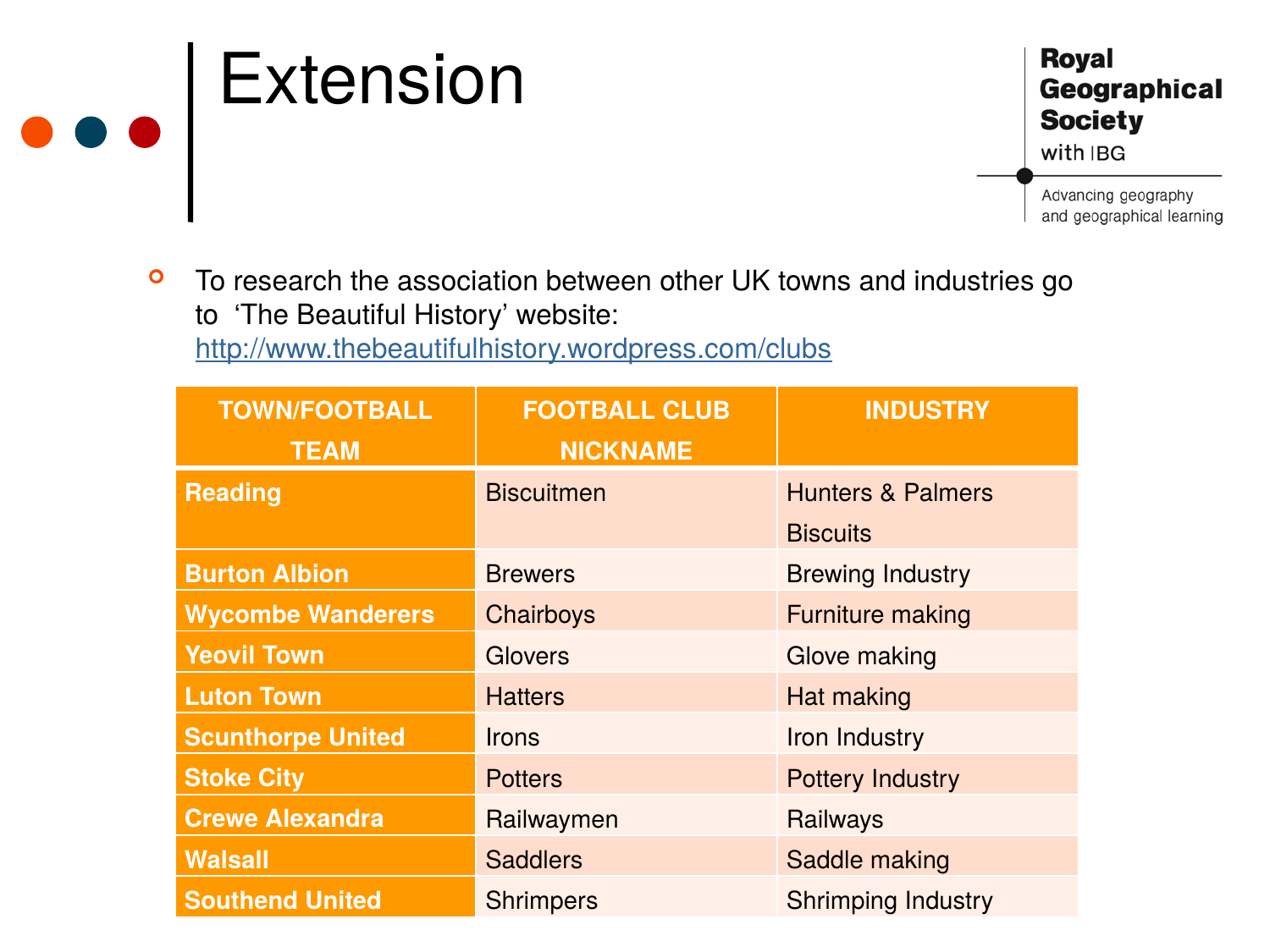

# Extension
To research the association between other UK towns and industries go to  ‘The Beautiful History’ website: http://www.thebeautifulhistory.wordpress.com/clubs

| TOWN/FOOTBALL TEAM | FOOTBALL CLUB NICKNAME | INDUSTRY |
| --- | --- | --- |
| Reading | Biscuitmen | Hunters & Palmers Biscuits |
| Burton Albion | Brewers | Brewing Industry |
| Wycombe Wanderers | Chairboys | Furniture making |
| Yeovil Town | Glovers | Glove making |
| Luton Town | Hatters | Hat making |
| Scunthorpe United | Irons | Iron Industry |
| Stoke City | Potters | Pottery Industry |
| Crewe Alexandra | Railwaymen | Railways |
| Walsall | Saddlers | Saddle making |
| Southend United | Shrimpers | Shrimping Industry |